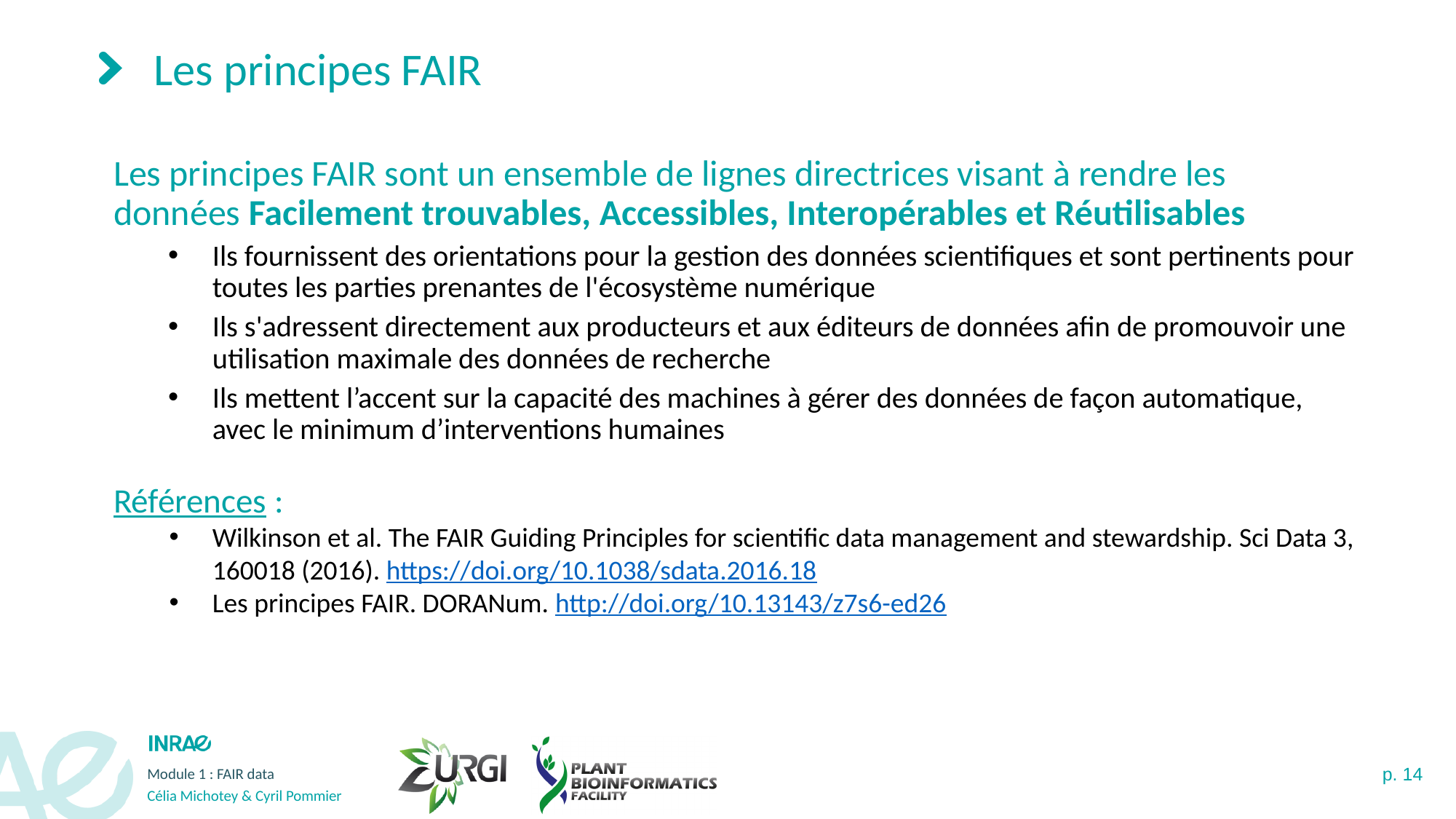

# Les principes FAIR
Les principes FAIR sont un ensemble de lignes directrices visant à rendre les données Facilement trouvables, Accessibles, Interopérables et Réutilisables
Ils fournissent des orientations pour la gestion des données scientifiques et sont pertinents pour toutes les parties prenantes de l'écosystème numérique
Ils s'adressent directement aux producteurs et aux éditeurs de données afin de promouvoir une utilisation maximale des données de recherche
Ils mettent l’accent sur la capacité des machines à gérer des données de façon automatique, avec le minimum d’interventions humaines

Références :
Wilkinson et al. The FAIR Guiding Principles for scientific data management and stewardship. Sci Data 3, 160018 (2016). https://doi.org/10.1038/sdata.2016.18
Les principes FAIR. DORANum. http://doi.org/10.13143/z7s6-ed26